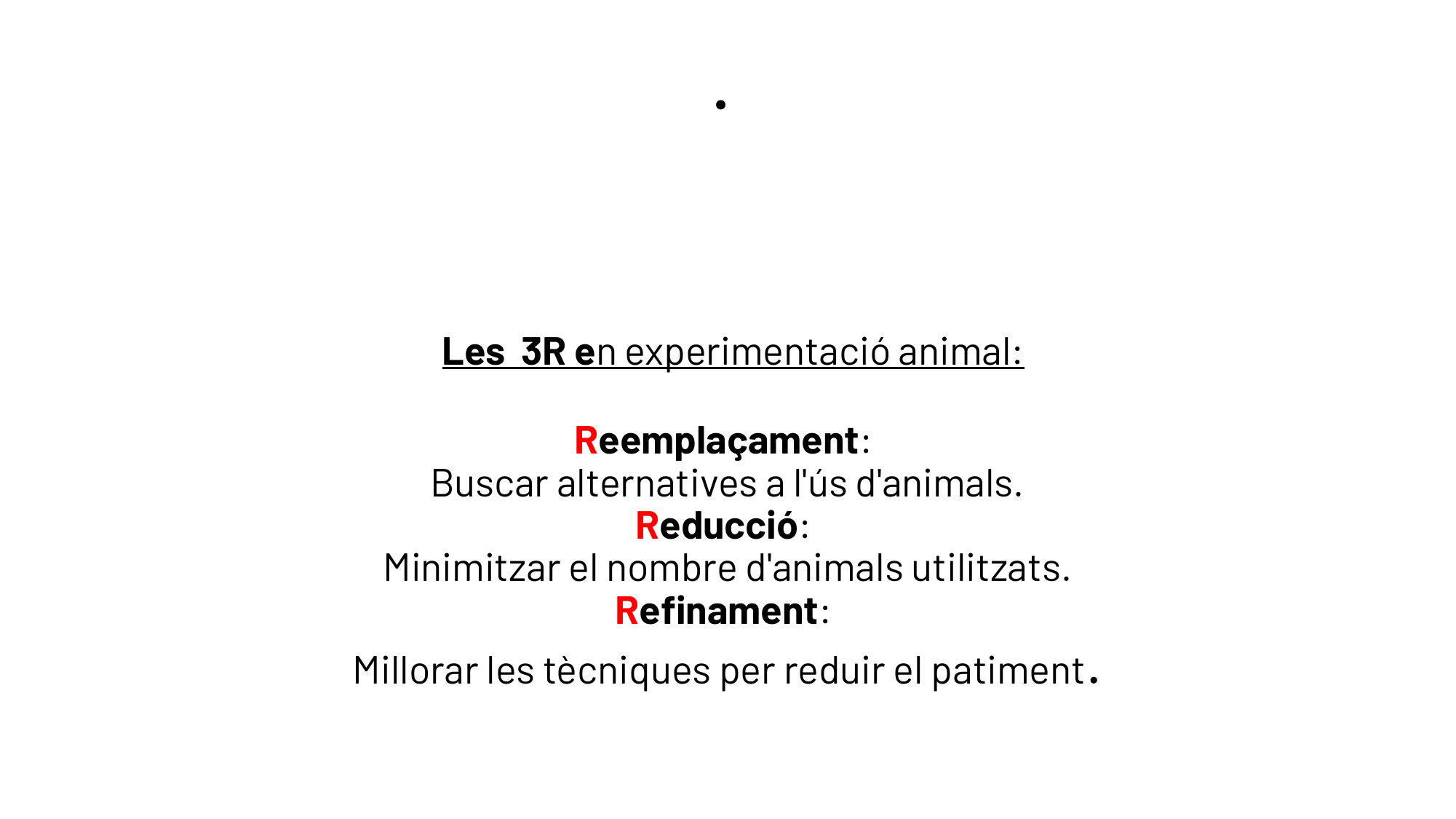

# . Les  3R en experimentació animal: Reemplaçament: Buscar alternatives a l'ús d'animals. Reducció: Minimitzar el nombre d'animals utilitzats. Refinament: Millorar les tècniques per reduir el patiment.